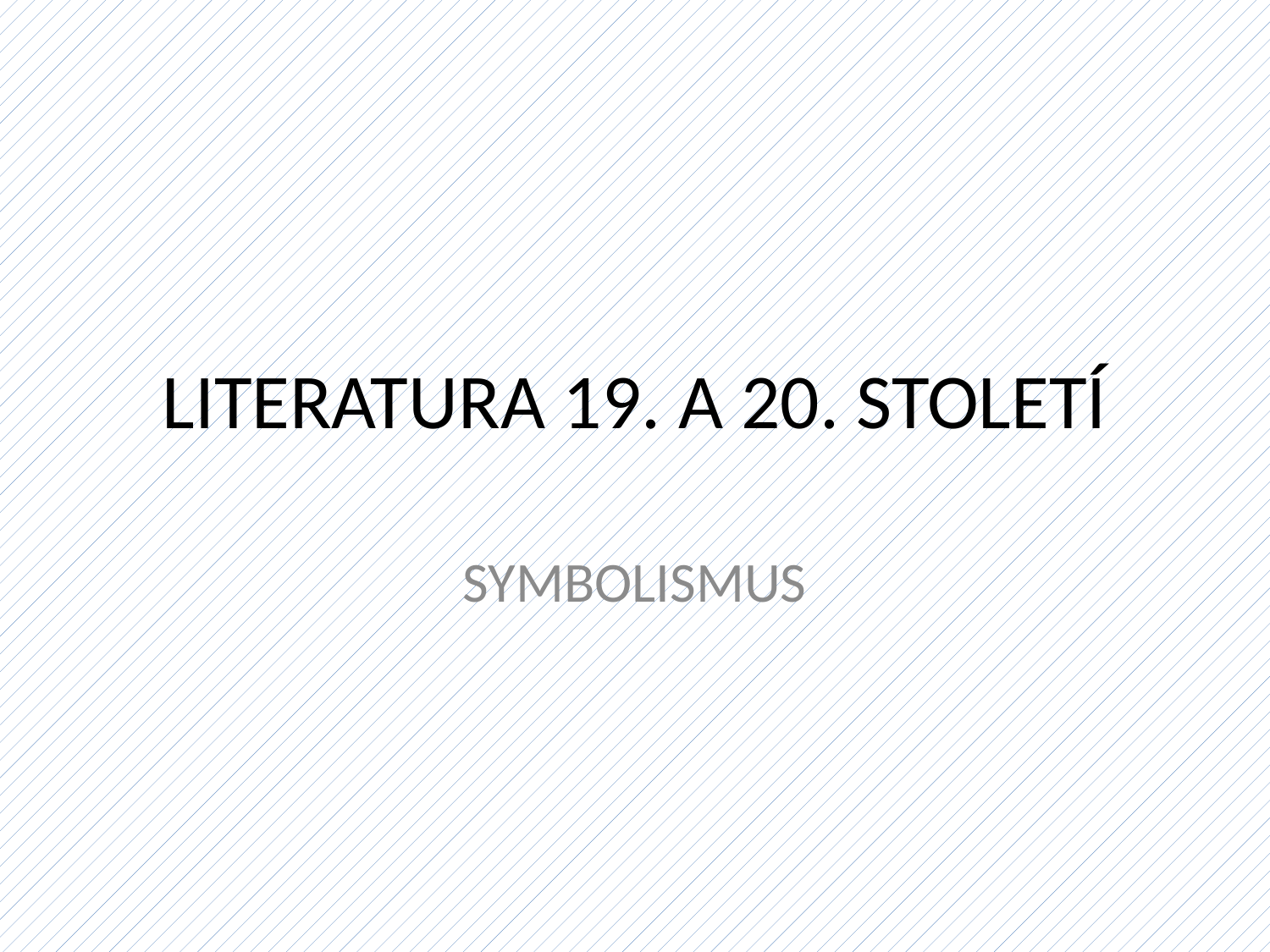

# LITERATURA 19. A 20. STOLETÍ
SYMBOLISMUS